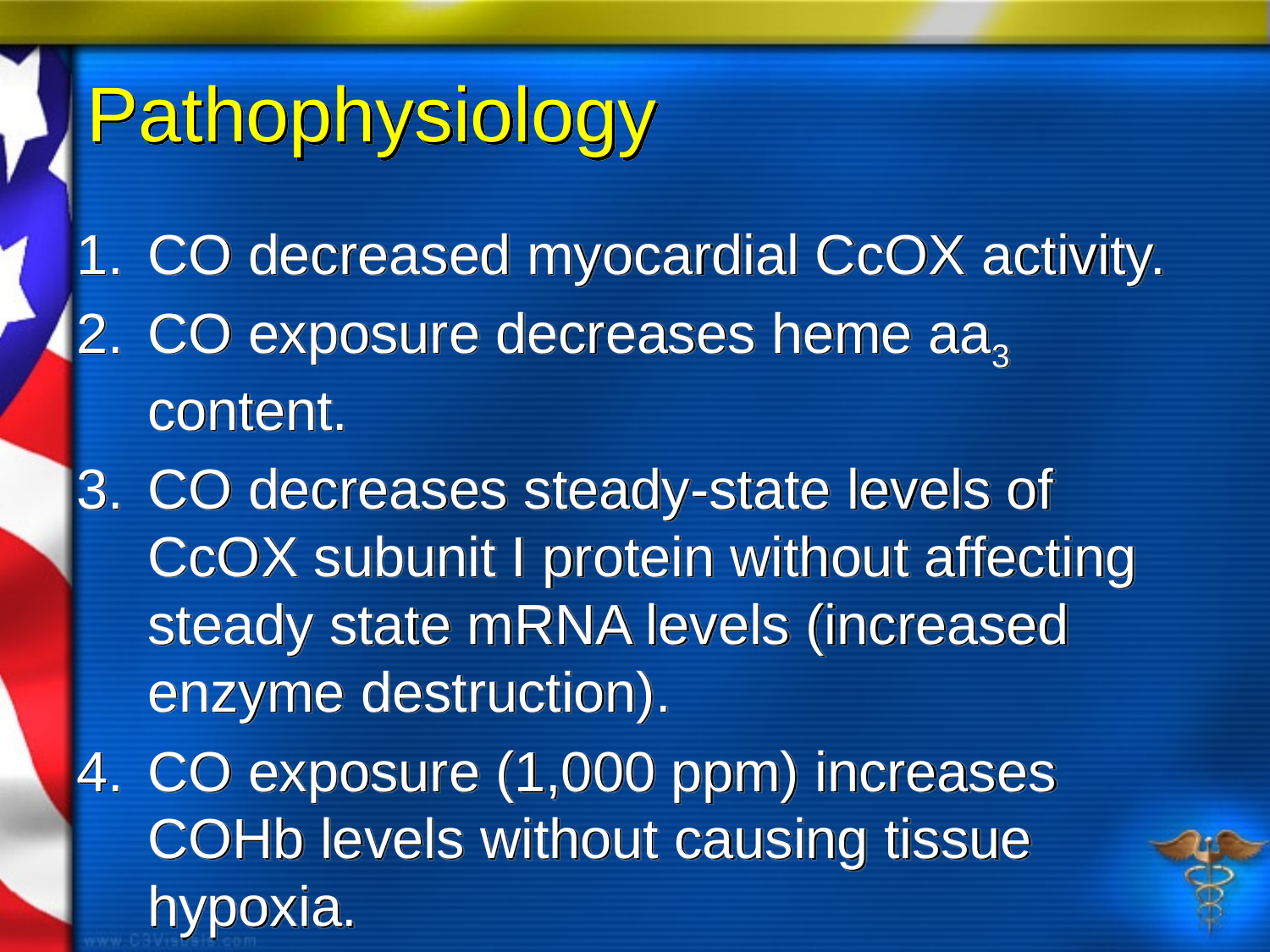

# Pathophysiology
CO decreased myocardial CcOX activity.
CO exposure decreases heme aa3 content.
CO decreases steady-state levels of CcOX subunit I protein without affecting steady state mRNA levels (increased enzyme destruction).
CO exposure (1,000 ppm) increases COHb levels without causing tissue hypoxia.